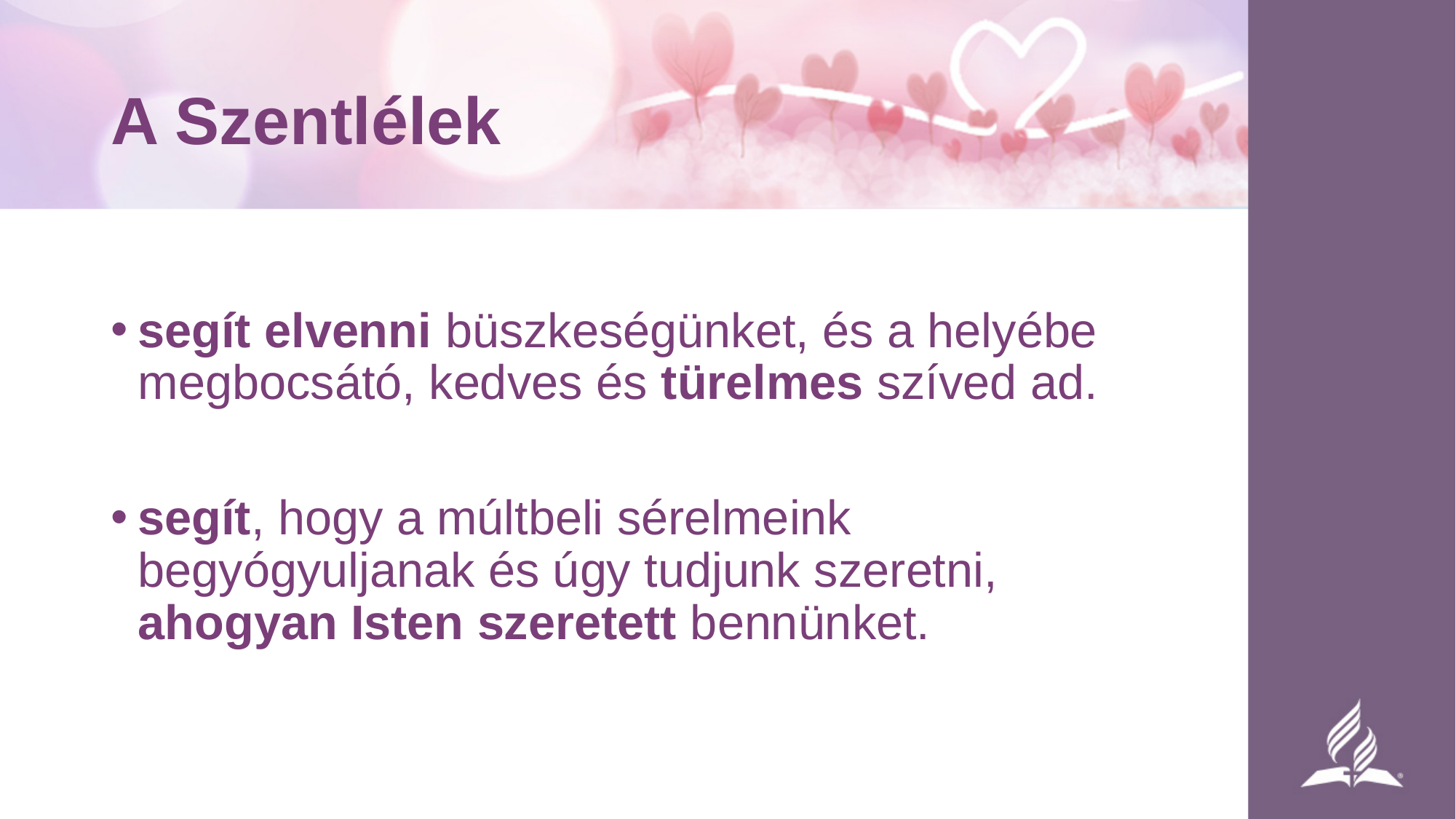

# A Szentlélek
segít elvenni büszkeségünket, és a helyébe megbocsátó, kedves és türelmes szíved ad.

segít, hogy a múltbeli sérelmeink begyógyuljanak és úgy tudjunk szeretni, ahogyan Isten szeretett bennünket.